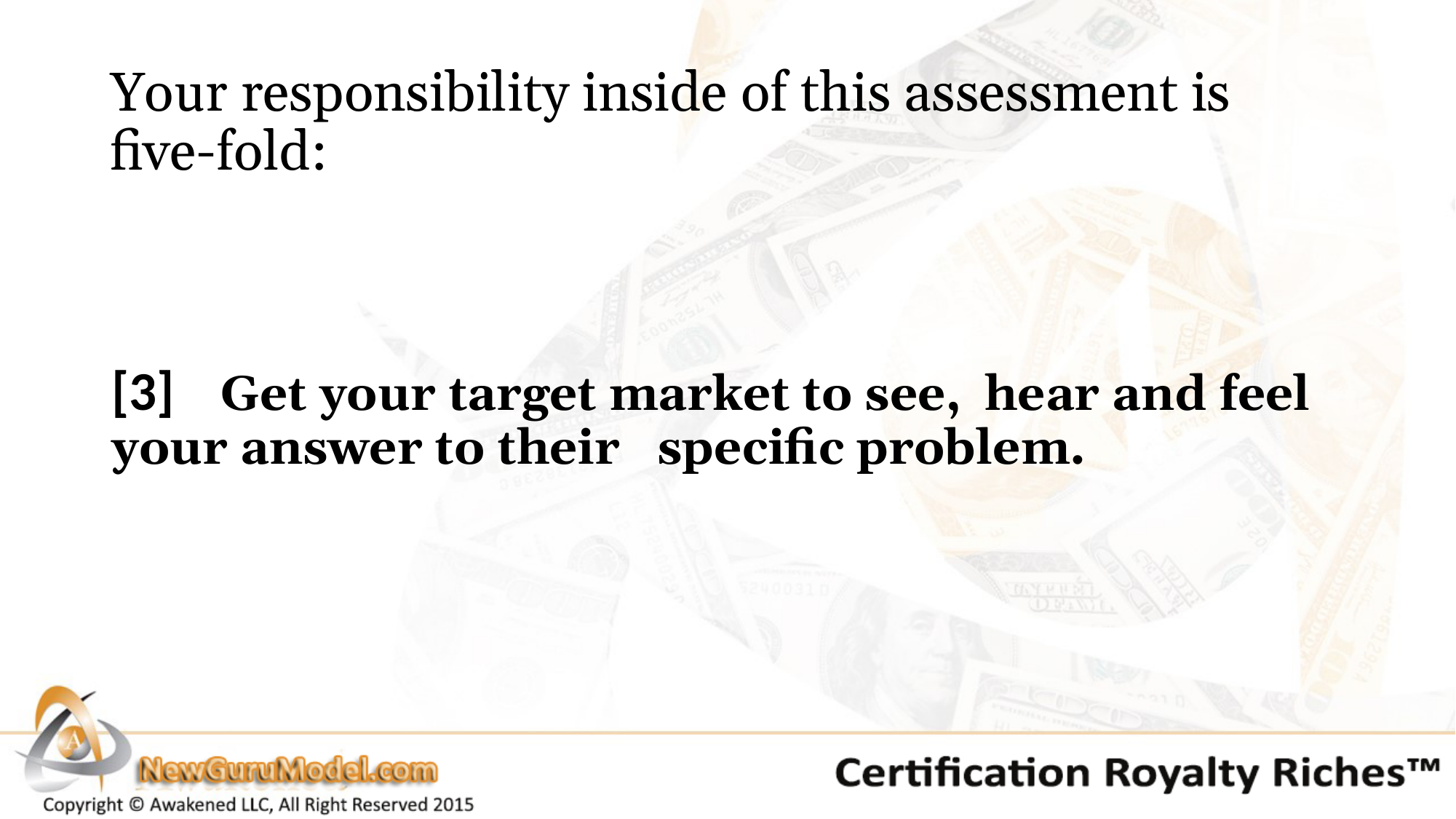

# Your responsibility inside of this assessment is five-fold:

[3]	Get your target market to see, 	hear and feel your answer to their	specific problem.